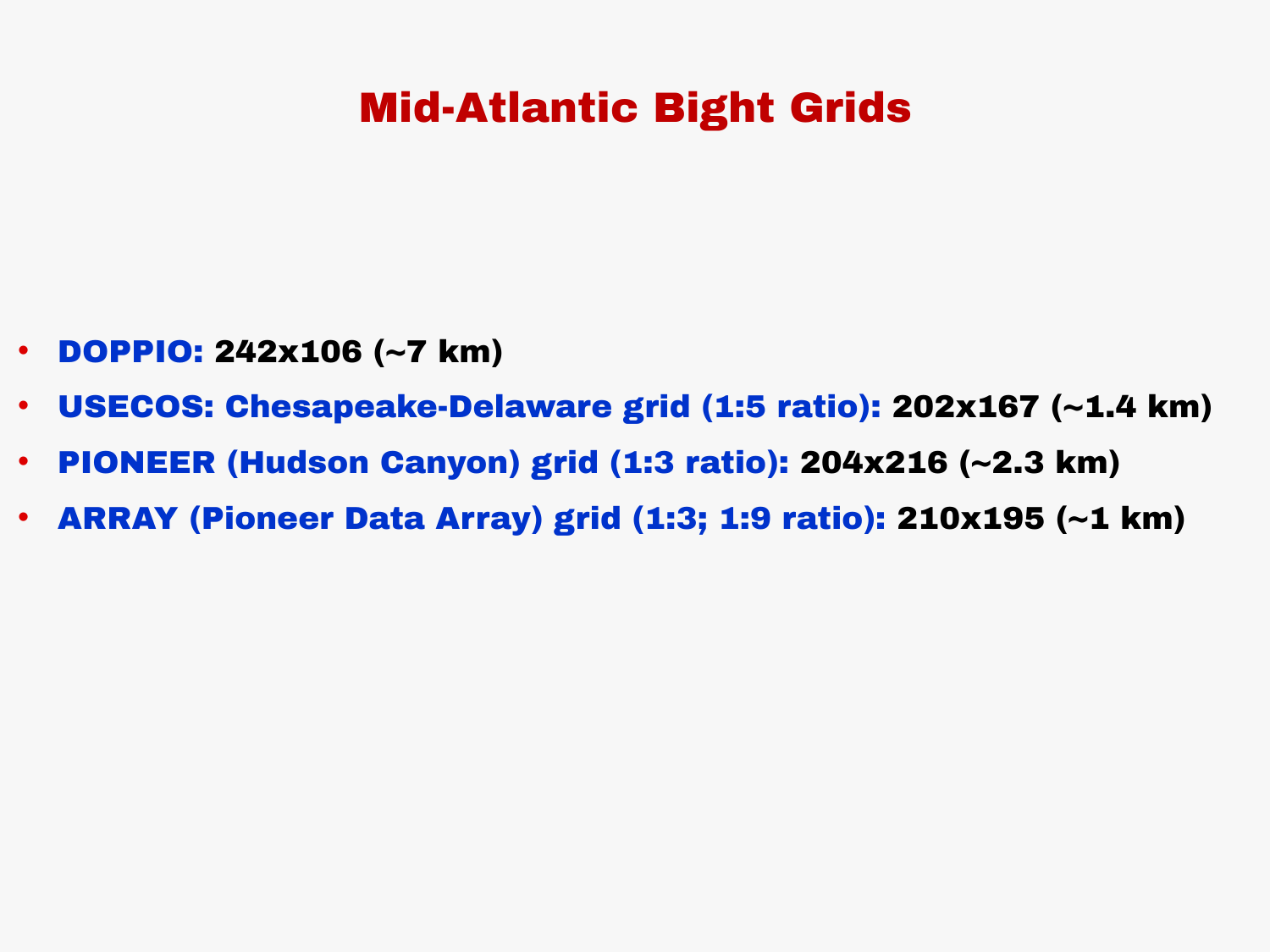

Mid-Atlantic Bight Grids
DOPPIO: 242x106 (~7 km)
USECOS: Chesapeake-Delaware grid (1:5 ratio): 202x167 (~1.4 km)
PIONEER (Hudson Canyon) grid (1:3 ratio): 204x216 (~2.3 km)
ARRAY (Pioneer Data Array) grid (1:3; 1:9 ratio): 210x195 (~1 km)